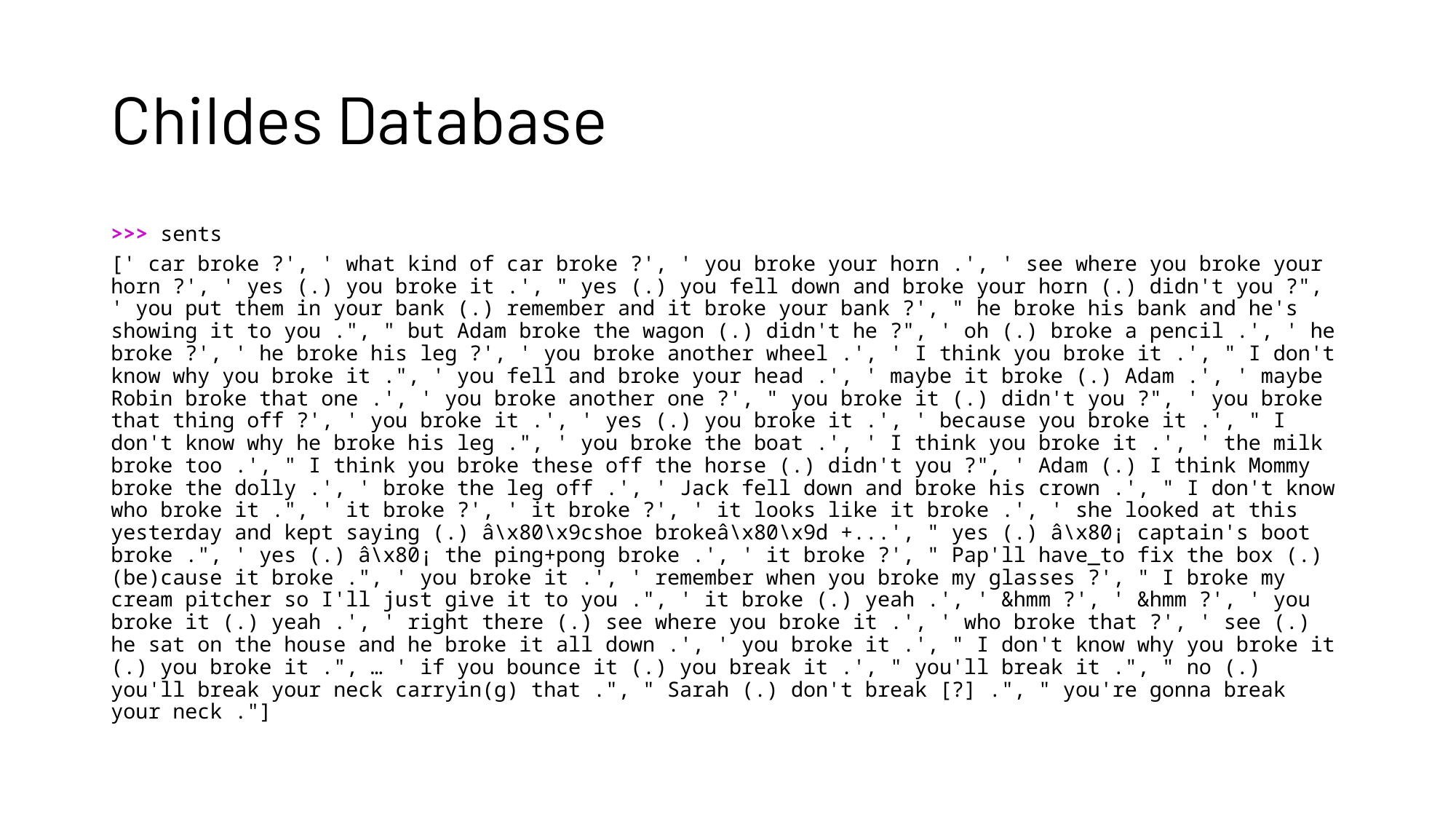

# Childes Database
>>> sents
[' car broke ?', ' what kind of car broke ?', ' you broke your horn .', ' see where you broke your horn ?', ' yes (.) you broke it .', " yes (.) you fell down and broke your horn (.) didn't you ?", ' you put them in your bank (.) remember and it broke your bank ?', " he broke his bank and he's showing it to you .", " but Adam broke the wagon (.) didn't he ?", ' oh (.) broke a pencil .', ' he broke ?', ' he broke his leg ?', ' you broke another wheel .', ' I think you broke it .', " I don't know why you broke it .", ' you fell and broke your head .', ' maybe it broke (.) Adam .', ' maybe Robin broke that one .', ' you broke another one ?', " you broke it (.) didn't you ?", ' you broke that thing off ?', ' you broke it .', ' yes (.) you broke it .', ' because you broke it .', " I don't know why he broke his leg .", ' you broke the boat .', ' I think you broke it .', ' the milk broke too .', " I think you broke these off the horse (.) didn't you ?", ' Adam (.) I think Mommy broke the dolly .', ' broke the leg off .', ' Jack fell down and broke his crown .', " I don't know who broke it .", ' it broke ?', ' it broke ?', ' it looks like it broke .', ' she looked at this yesterday and kept saying (.) â\x80\x9cshoe brokeâ\x80\x9d +...', " yes (.) â\x80¡ captain's boot broke .", ' yes (.) â\x80¡ the ping+pong broke .', ' it broke ?', " Pap'll have_to fix the box (.) (be)cause it broke .", ' you broke it .', ' remember when you broke my glasses ?', " I broke my cream pitcher so I'll just give it to you .", ' it broke (.) yeah .', ' &hmm ?', ' &hmm ?', ' you broke it (.) yeah .', ' right there (.) see where you broke it .', ' who broke that ?', ' see (.) he sat on the house and he broke it all down .', ' you broke it .', " I don't know why you broke it (.) you broke it .", … ' if you bounce it (.) you break it .', " you'll break it .", " no (.) you'll break your neck carryin(g) that .", " Sarah (.) don't break [?] .", " you're gonna break your neck ."]